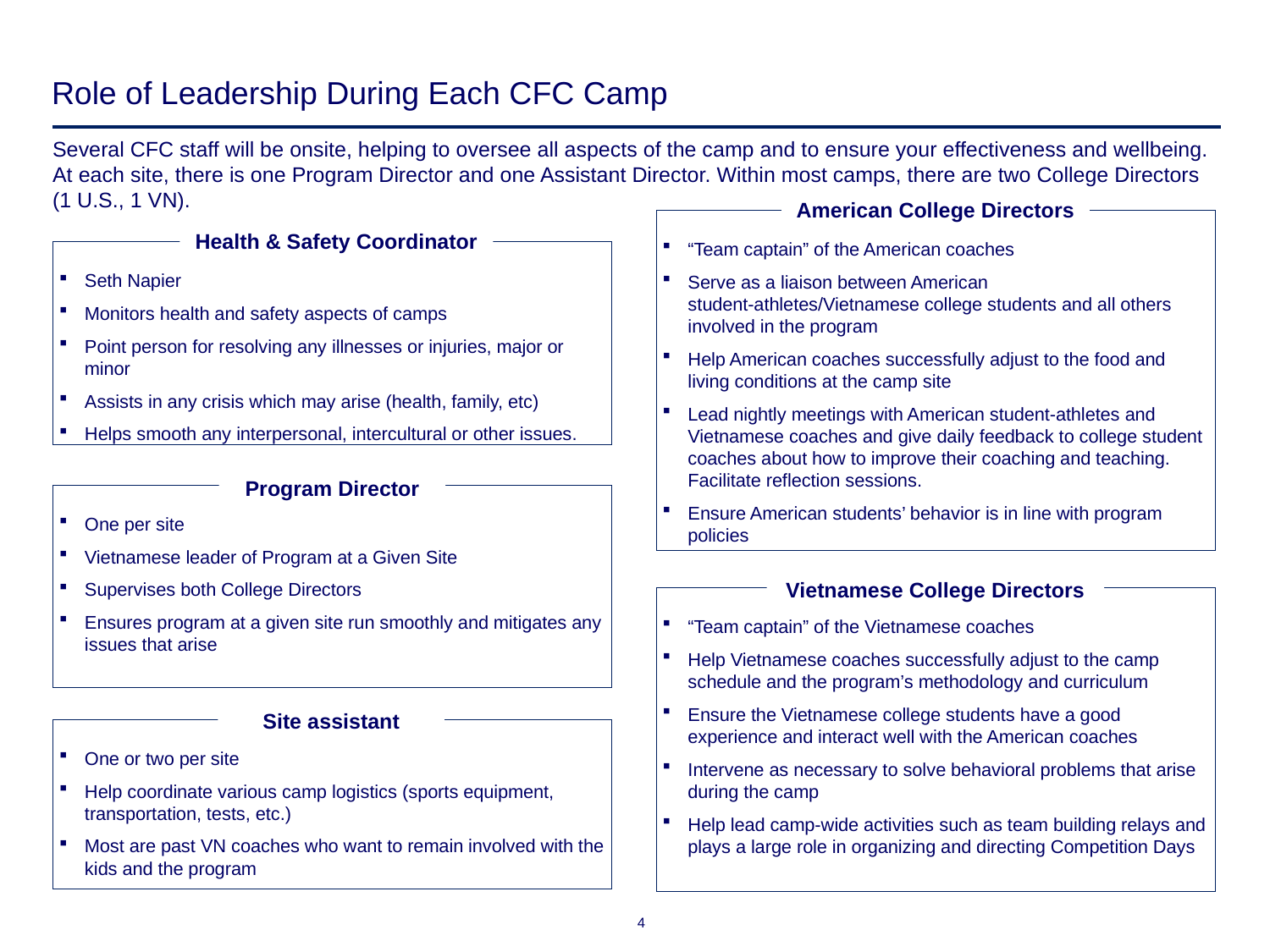

# Role of Leadership During Each CFC Camp
Several CFC staff will be onsite, helping to oversee all aspects of the camp and to ensure your effectiveness and wellbeing. At each site, there is one Program Director and one Assistant Director. Within most camps, there are two College Directors (1 U.S., 1 VN).
American College Directors

“Team captain” of the American coaches
Serve as a liaison between American student-athletes/Vietnamese college students and all others involved in the program
Help American coaches successfully adjust to the food and living conditions at the camp site
Lead nightly meetings with American student-athletes and Vietnamese coaches and give daily feedback to college student coaches about how to improve their coaching and teaching. Facilitate reflection sessions.
Ensure American students’ behavior is in line with program policies
Health & Safety Coordinator

Seth Napier
Monitors health and safety aspects of camps
Point person for resolving any illnesses or injuries, major or minor
Assists in any crisis which may arise (health, family, etc)
Helps smooth any interpersonal, intercultural or other issues.
Program Director

One per site
Vietnamese leader of Program at a Given Site
Supervises both College Directors
Ensures program at a given site run smoothly and mitigates any issues that arise

Vietnamese College Directors

“Team captain” of the Vietnamese coaches
Help Vietnamese coaches successfully adjust to the camp schedule and the program’s methodology and curriculum
Ensure the Vietnamese college students have a good experience and interact well with the American coaches
Intervene as necessary to solve behavioral problems that arise during the camp
Help lead camp-wide activities such as team building relays and plays a large role in organizing and directing Competition Days

Site assistant

One or two per site
Help coordinate various camp logistics (sports equipment, transportation, tests, etc.)
Most are past VN coaches who want to remain involved with the kids and the program